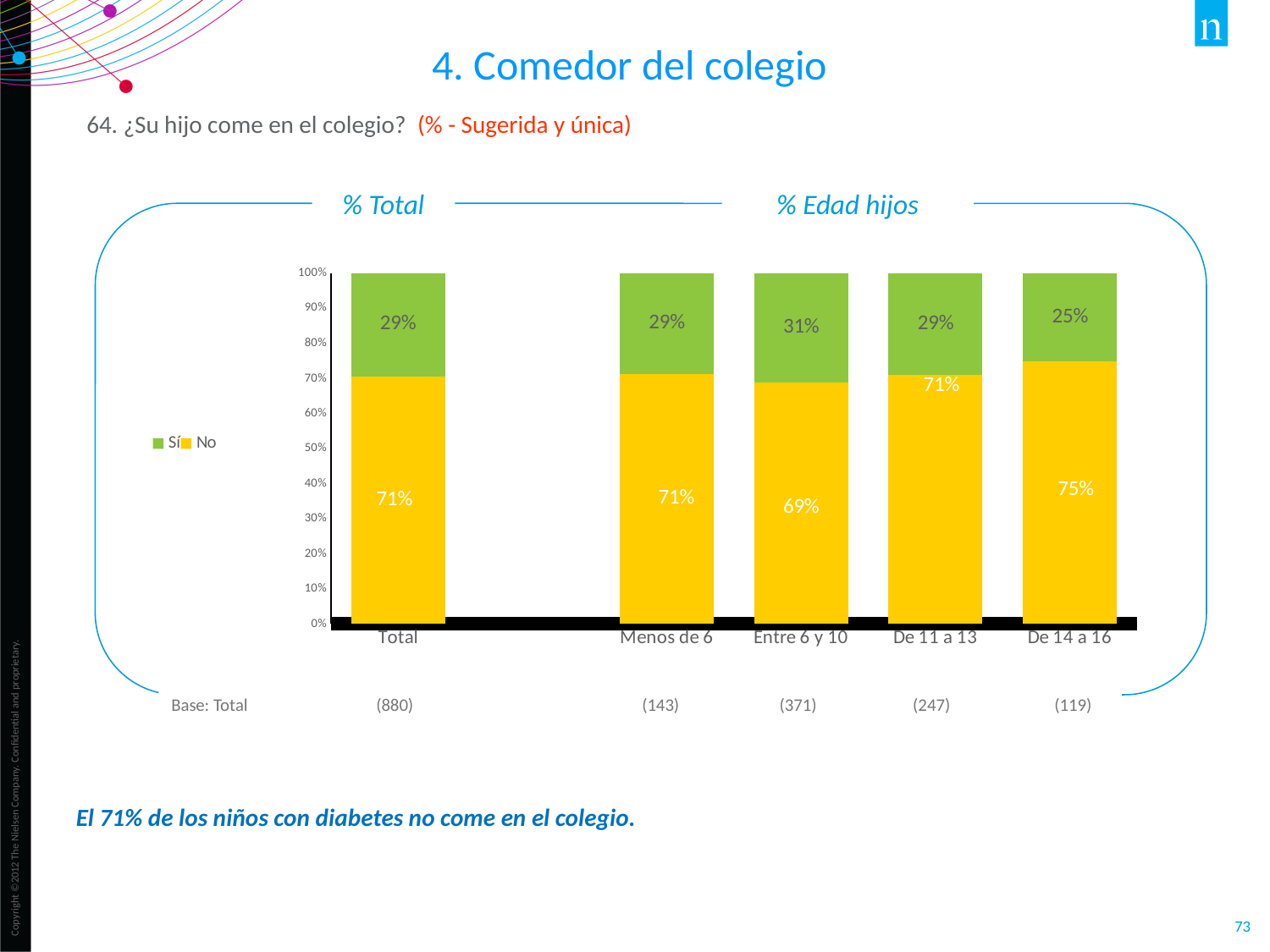

4. Comedor del colegio
64. ¿Su hijo come en el colegio?  (% - Sugerida y única)
% Total
% Edad hijos

### Chart

| Category | No | Sí |
|---|---|---|
| Total | 0.7060000000000001 | 0.29400000000000004 |
|  | None | None |
| Menos de 6 | 0.7130000000000001 | 0.28700000000000003 |
| Entre 6 y 10 | 0.6870000000000002 | 0.31300000000000006 |
| De 11 a 13 | 0.7090000000000001 | 0.29100000000000004 |
| De 14 a 16 | 0.7480000000000001 | 0.252 |
Base: Total                                (880)                                                         (143)                         (371)                        (247)                          (119)
El 71% de los niños con diabetes no come en el colegio.